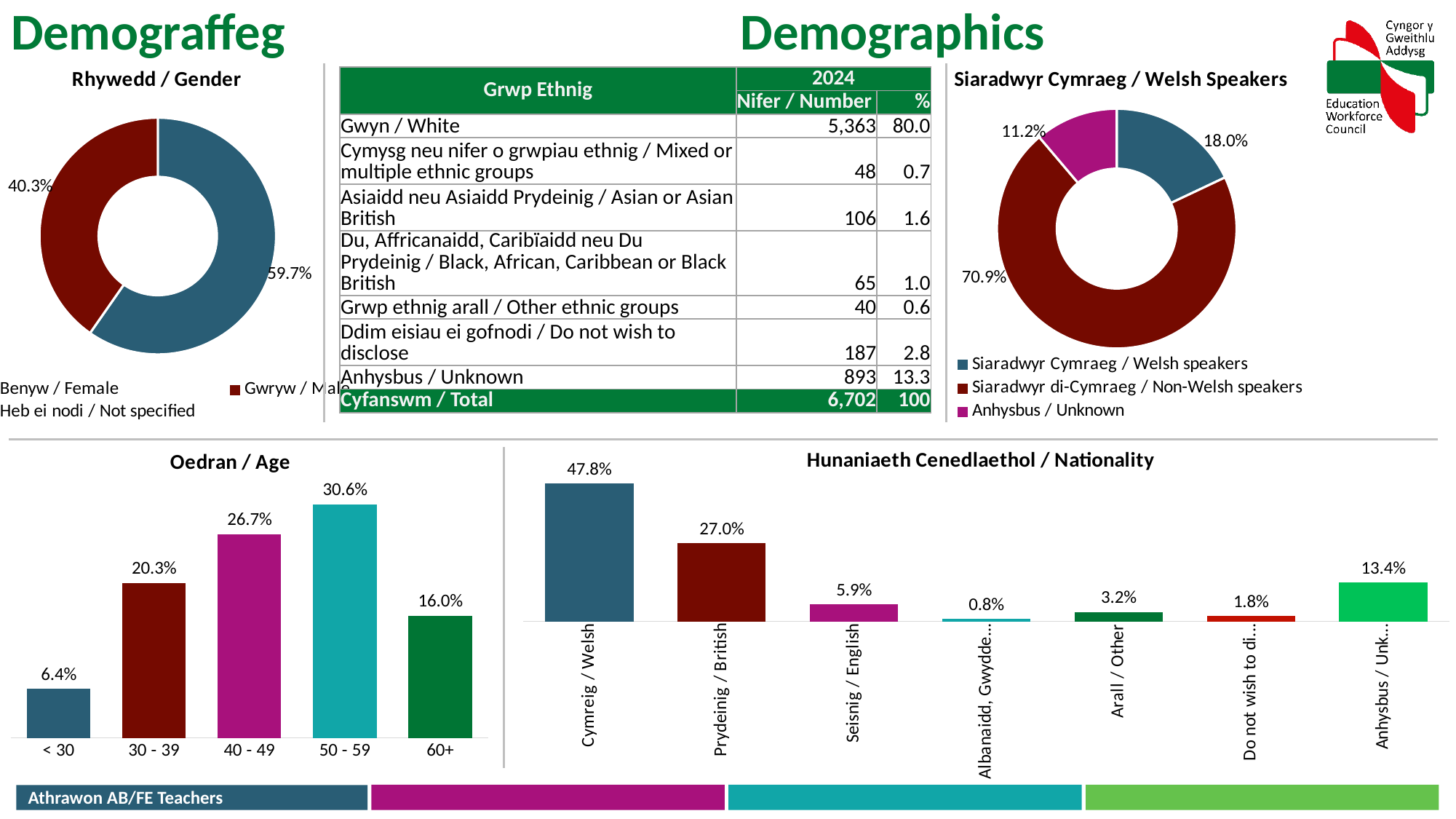

Demograffeg
Demographics

### Chart: Siaradwyr Cymraeg / Welsh Speakers

| Category | FE Teacher |
|---|---|
| Siaradwyr Cymraeg / Welsh speakers | 0.18 |
| Siaradwyr di-Cymraeg / Non-Welsh speakers | 0.709 |
| Anhysbus / Unknown | 0.112 |

### Chart: Rhywedd / Gender

| Category | FE Teacher |
|---|---|
| Benyw / Female | 0.597 |
| Gwryw / Male | 0.403 |
| Heb ei nodi / Not specified | 0.0 |
| Grwp Ethnig | 2024 |  |
| --- | --- | --- |
|  | Nifer / Number | % |
| Gwyn / White | 5,363 | 80.0 |
| Cymysg neu nifer o grwpiau ethnig / Mixed or multiple ethnic groups | 48 | 0.7 |
| Asiaidd neu Asiaidd Prydeinig / Asian or Asian British | 106 | 1.6 |
| Du, Affricanaidd, Caribїaidd neu Du Prydeinig / Black, African, Caribbean or Black British | 65 | 1.0 |
| Grwp ethnig arall / Other ethnic groups | 40 | 0.6 |
| Ddim eisiau ei gofnodi / Do not wish to disclose | 187 | 2.8 |
| Anhysbus / Unknown | 893 | 13.3 |
| Cyfanswm / Total | 6,702 | 100 |

### Chart: Hunaniaeth Cenedlaethol / Nationality

| Category | FE Teacher |
|---|---|
| Cymreig / Welsh | 0.478 |
| Prydeinig / British | 0.27 |
| Seisnig / English | 0.059 |
| Albanaidd, Gwyddelig neu Wyddelig o Ogledd Iwerddon / Scottish, Irish and Northern Irish | 0.008 |
| Arall / Other | 0.032 |
| Do not wish to disclose / Ddim eisiau ei gofnodi | 0.018 |
| Anhysbus / Unknown | 0.134 |

### Chart: Oedran / Age

| Category | FE Teacher |
|---|---|
| < 30 | 0.064 |
| 30 - 39 | 0.203 |
| 40 - 49 | 0.267 |
| 50 - 59 | 0.306 |
| 60+ | 0.16 |
Athrawon AB/FE Teachers